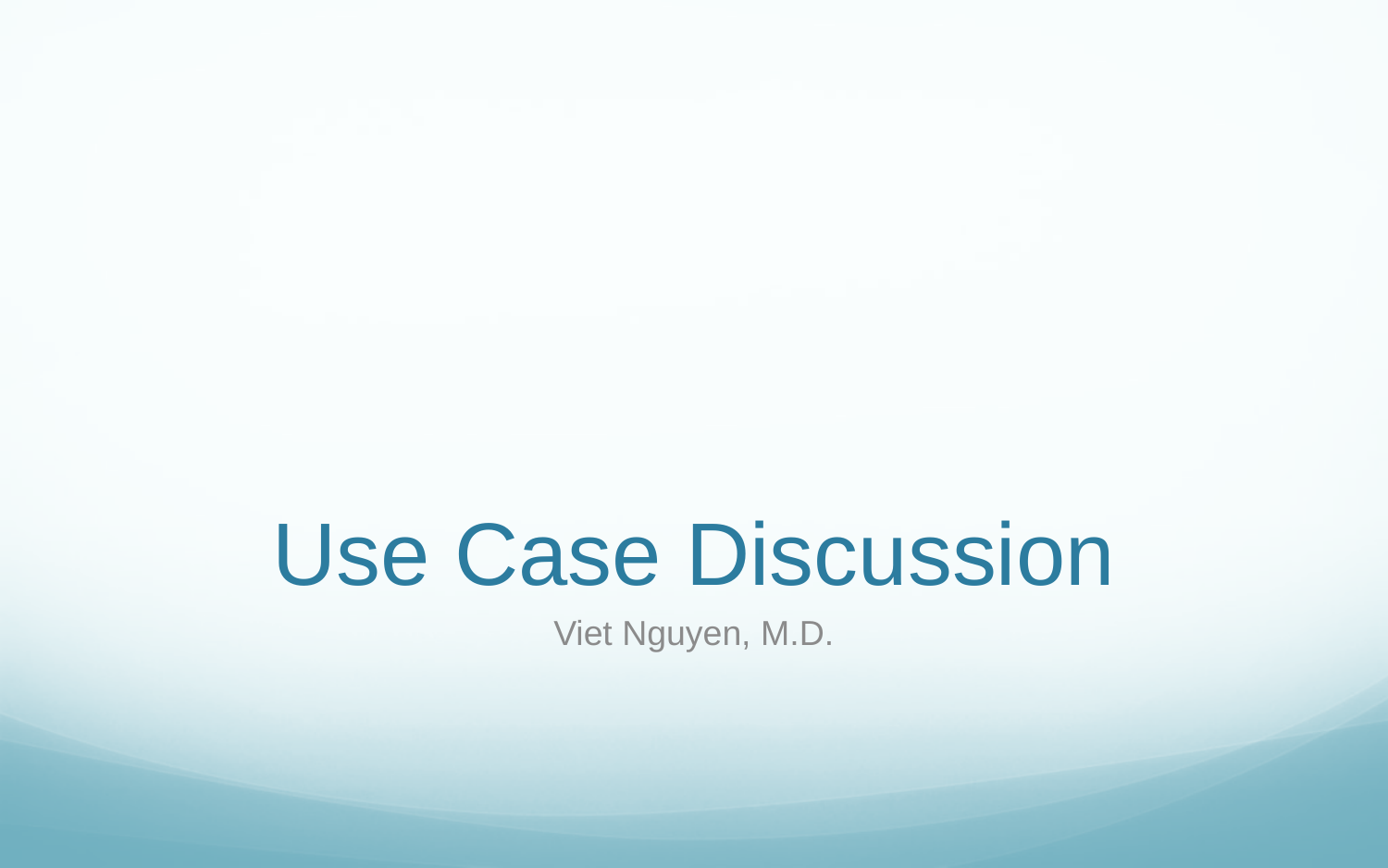

# Use Case Discussion
Viet Nguyen, M.D.